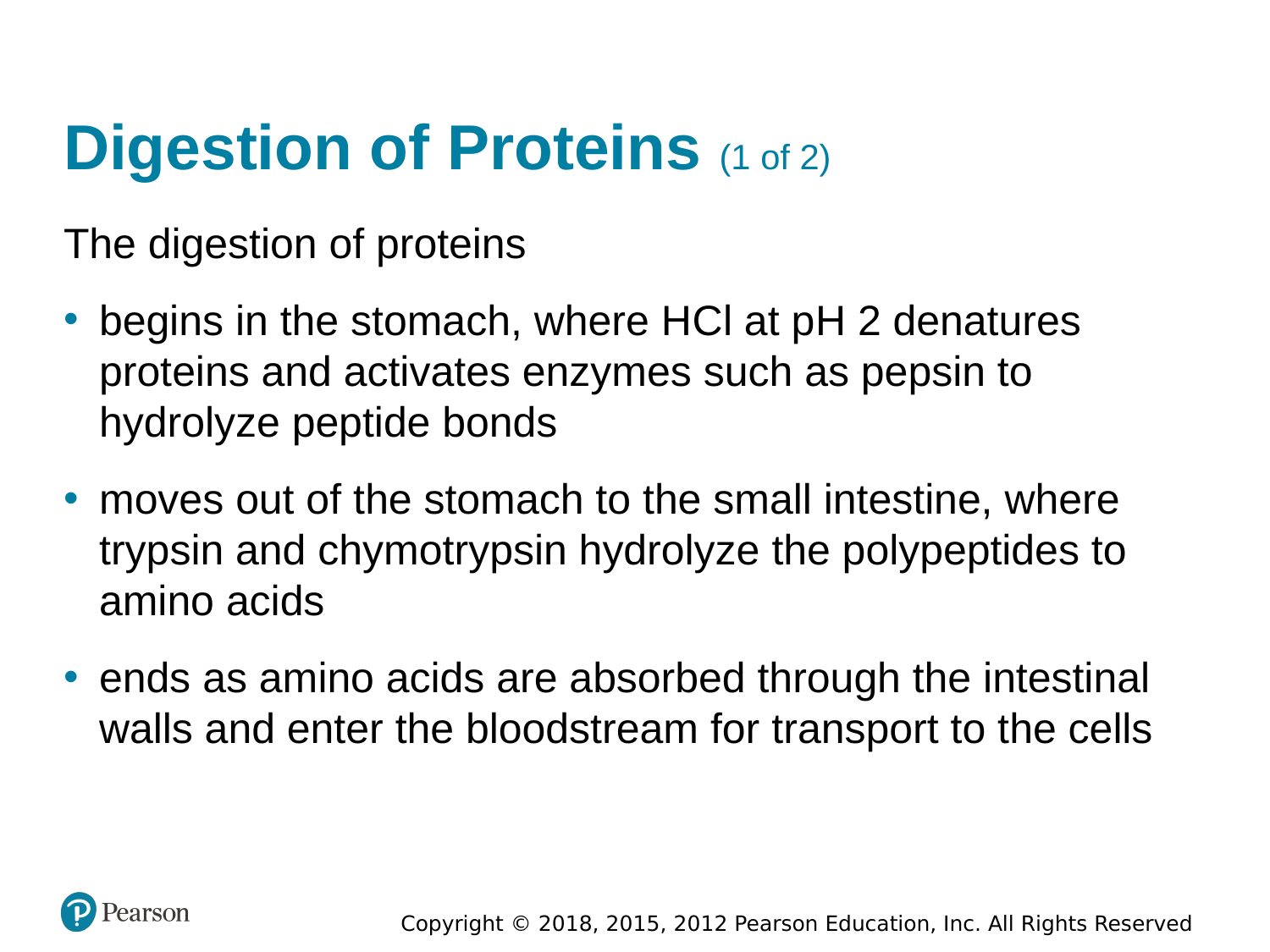

# Digestion of Proteins (1 of 2)
The digestion of proteins
begins in the stomach, where H C l at p H 2 denatures proteins and activates enzymes such as pepsin to hydrolyze peptide bonds
moves out of the stomach to the small intestine, where trypsin and chymotrypsin hydrolyze the polypeptides to amino acids
ends as amino acids are absorbed through the intestinal walls and enter the bloodstream for transport to the cells